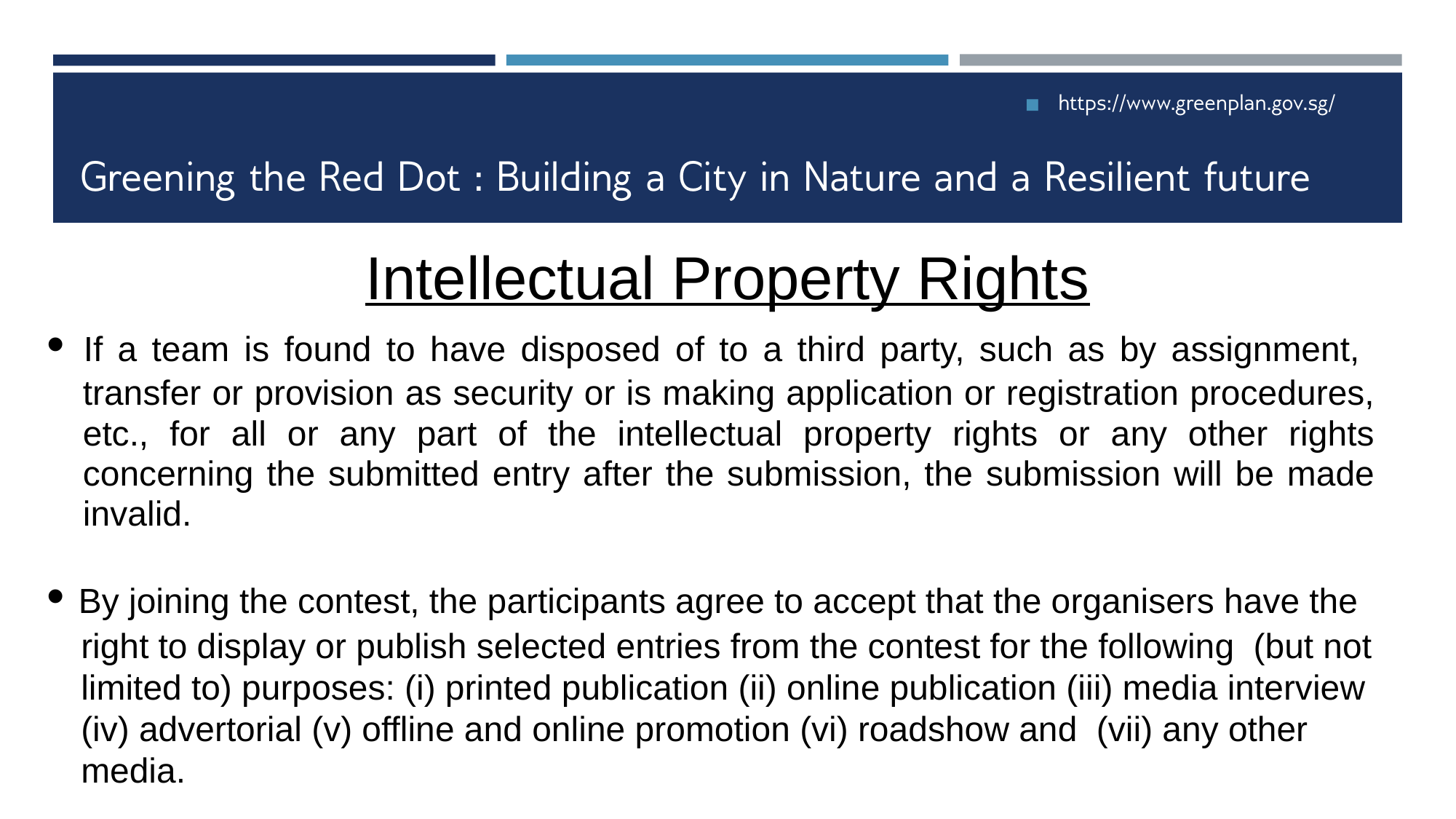

https://www.greenplan.gov.sg/
# Greening the Red Dot : Building a City in Nature and a Resilient future
Intellectual Property Rights
• If a team is found to have disposed of to a third party, such as by assignment,  transfer or provision as security or is making application or registration procedures, etc., for all or any part of the intellectual property rights or any other rights concerning the submitted entry after the submission, the submission will be made invalid.
• By joining the contest, the participants agree to accept that the organisers have the right to display or publish selected entries from the contest for the following  (but not limited to) purposes: (i) printed publication (ii) online publication (iii) media interview (iv) advertorial (v) offline and online promotion (vi) roadshow and  (vii) any other media.